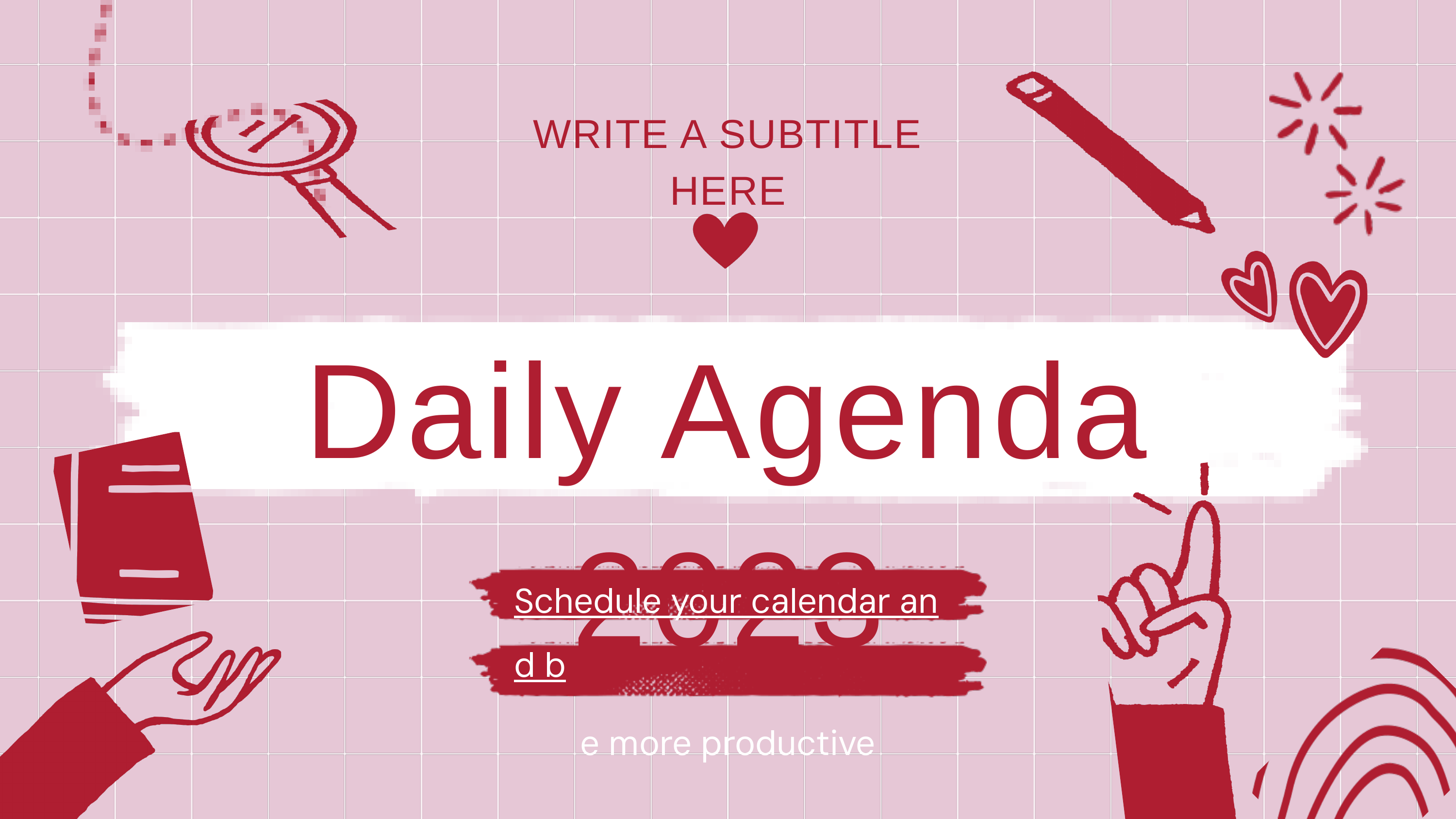

WRITE A SUBTITLE HERE

Daily Agenda 2023

Schedule your calendar and be more productive